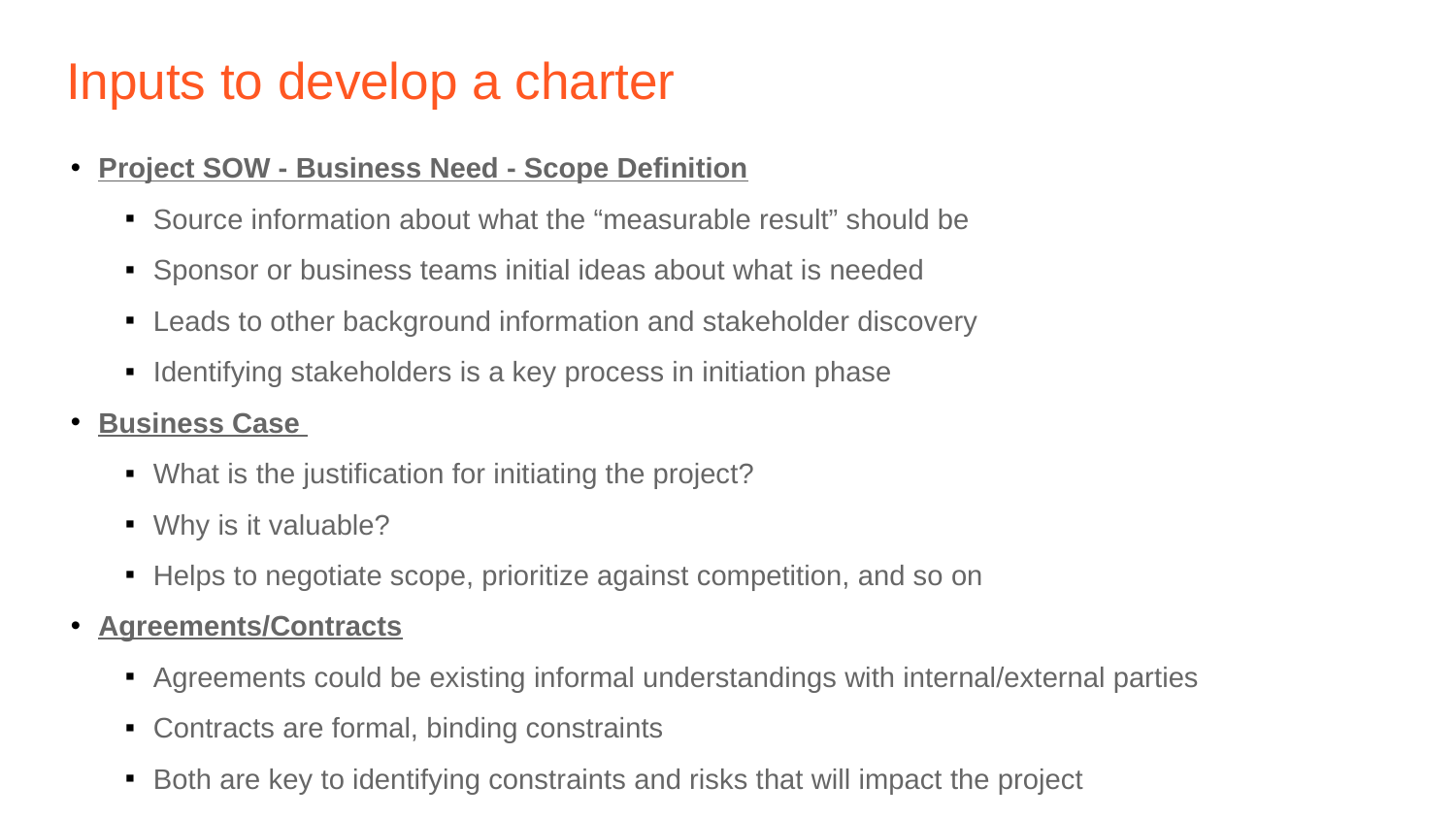

# Inputs to develop a charter
Project SOW - Business Need - Scope Definition
Source information about what the “measurable result” should be
Sponsor or business teams initial ideas about what is needed
Leads to other background information and stakeholder discovery
Identifying stakeholders is a key process in initiation phase
Business Case
What is the justification for initiating the project?
Why is it valuable?
Helps to negotiate scope, prioritize against competition, and so on
Agreements/Contracts
Agreements could be existing informal understandings with internal/external parties
Contracts are formal, binding constraints
Both are key to identifying constraints and risks that will impact the project